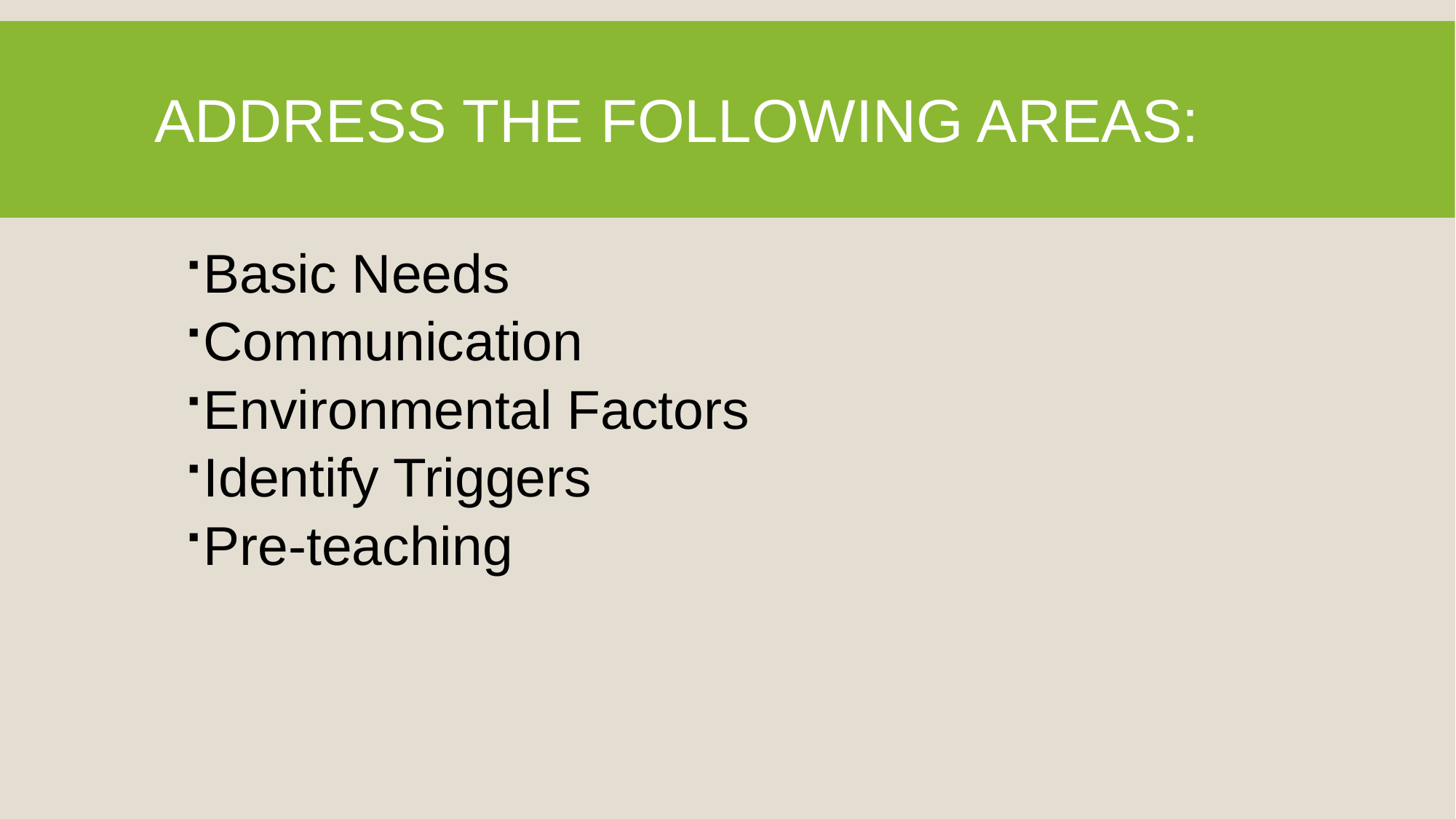

# Address the following areas:
Basic Needs
Communication
Environmental Factors
Identify Triggers
Pre-teaching